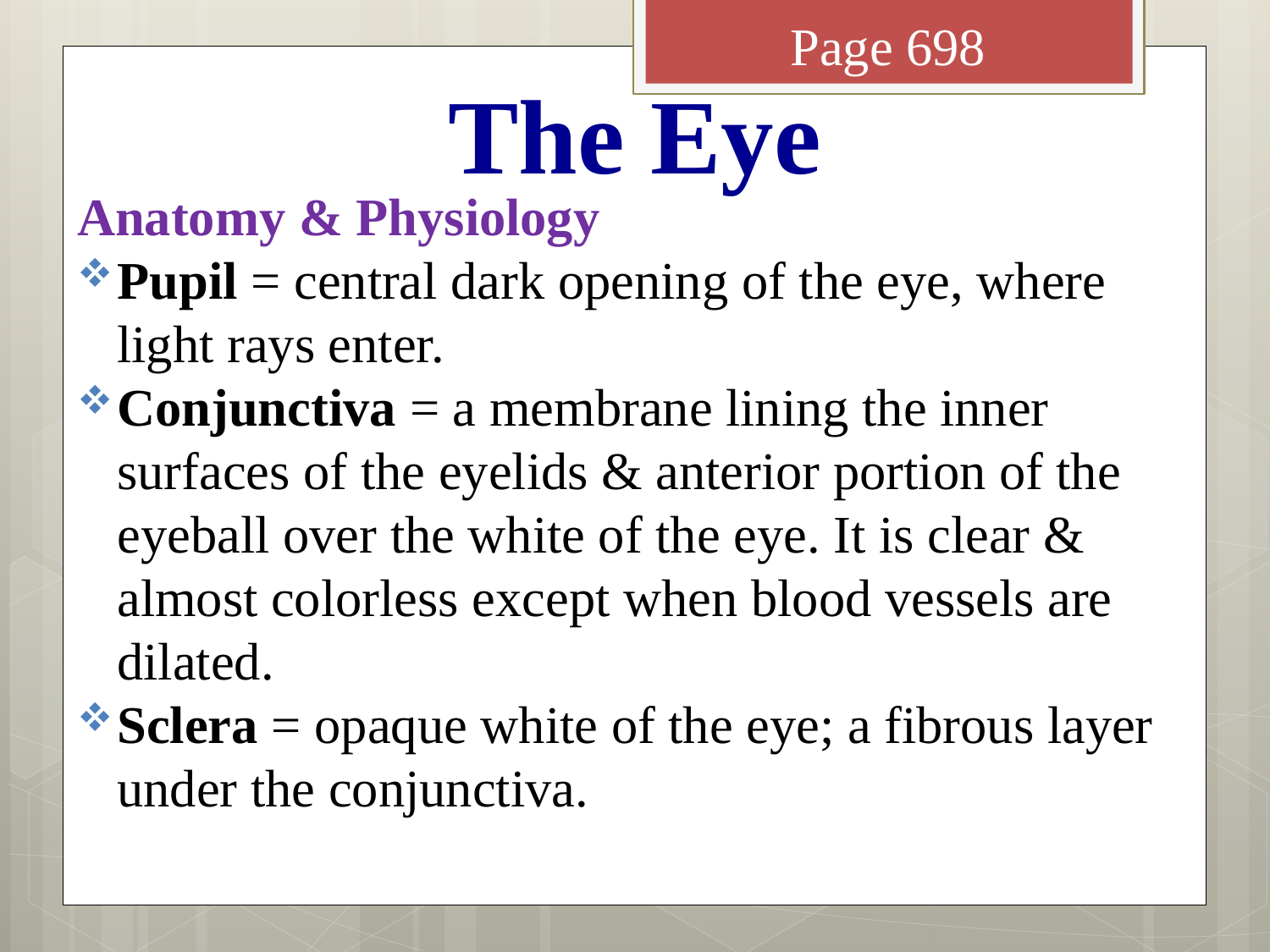

Page 698
# The Eye
Anatomy & Physiology
Pupil = central dark opening of the eye, where light rays enter.
Conjunctiva = a membrane lining the inner surfaces of the eyelids & anterior portion of the eyeball over the white of the eye. It is clear & almost colorless except when blood vessels are dilated.
Sclera = opaque white of the eye; a fibrous layer under the conjunctiva.